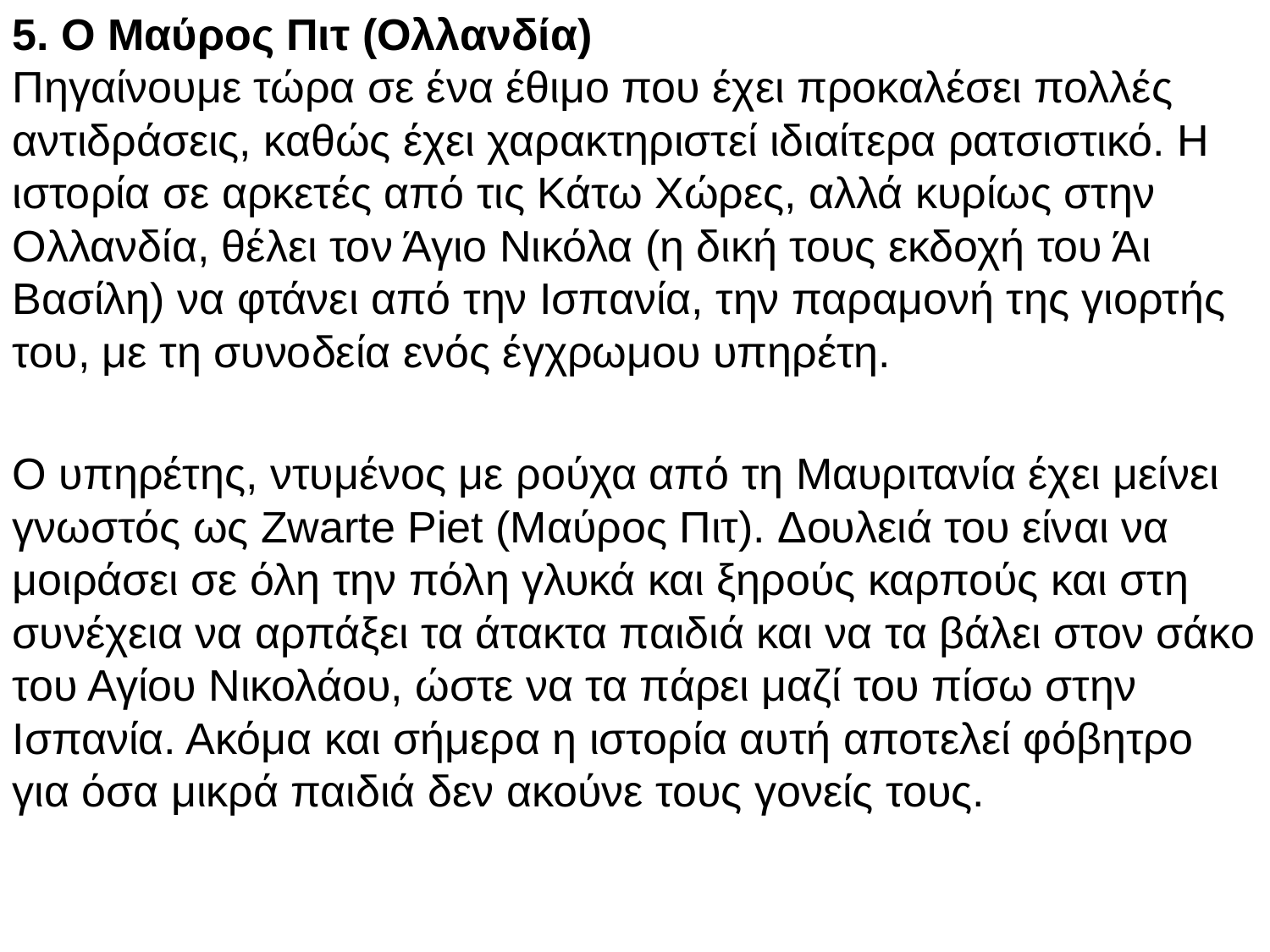

5. Ο Μαύρος Πιτ (Ολλανδία)
Πηγαίνουμε τώρα σε ένα έθιμο που έχει προκαλέσει πολλές αντιδράσεις, καθώς έχει χαρακτηριστεί ιδιαίτερα ρατσιστικό. Η ιστορία σε αρκετές από τις Κάτω Χώρες, αλλά κυρίως στην Ολλανδία, θέλει τον Άγιο Νικόλα (η δική τους εκδοχή του Άι Βασίλη) να φτάνει από την Ισπανία, την παραμονή της γιορτής του, με τη συνοδεία ενός έγχρωμου υπηρέτη.

Ο υπηρέτης, ντυμένος με ρούχα από τη Μαυριτανία έχει μείνει γνωστός ως Zwarte Piet (Μαύρος Πιτ). Δουλειά του είναι να μοιράσει σε όλη την πόλη γλυκά και ξηρούς καρπούς και στη συνέχεια να αρπάξει τα άτακτα παιδιά και να τα βάλει στον σάκο του Αγίου Νικολάου, ώστε να τα πάρει μαζί του πίσω στην Ισπανία. Ακόμα και σήμερα η ιστορία αυτή αποτελεί φόβητρο για όσα μικρά παιδιά δεν ακούνε τους γονείς τους.